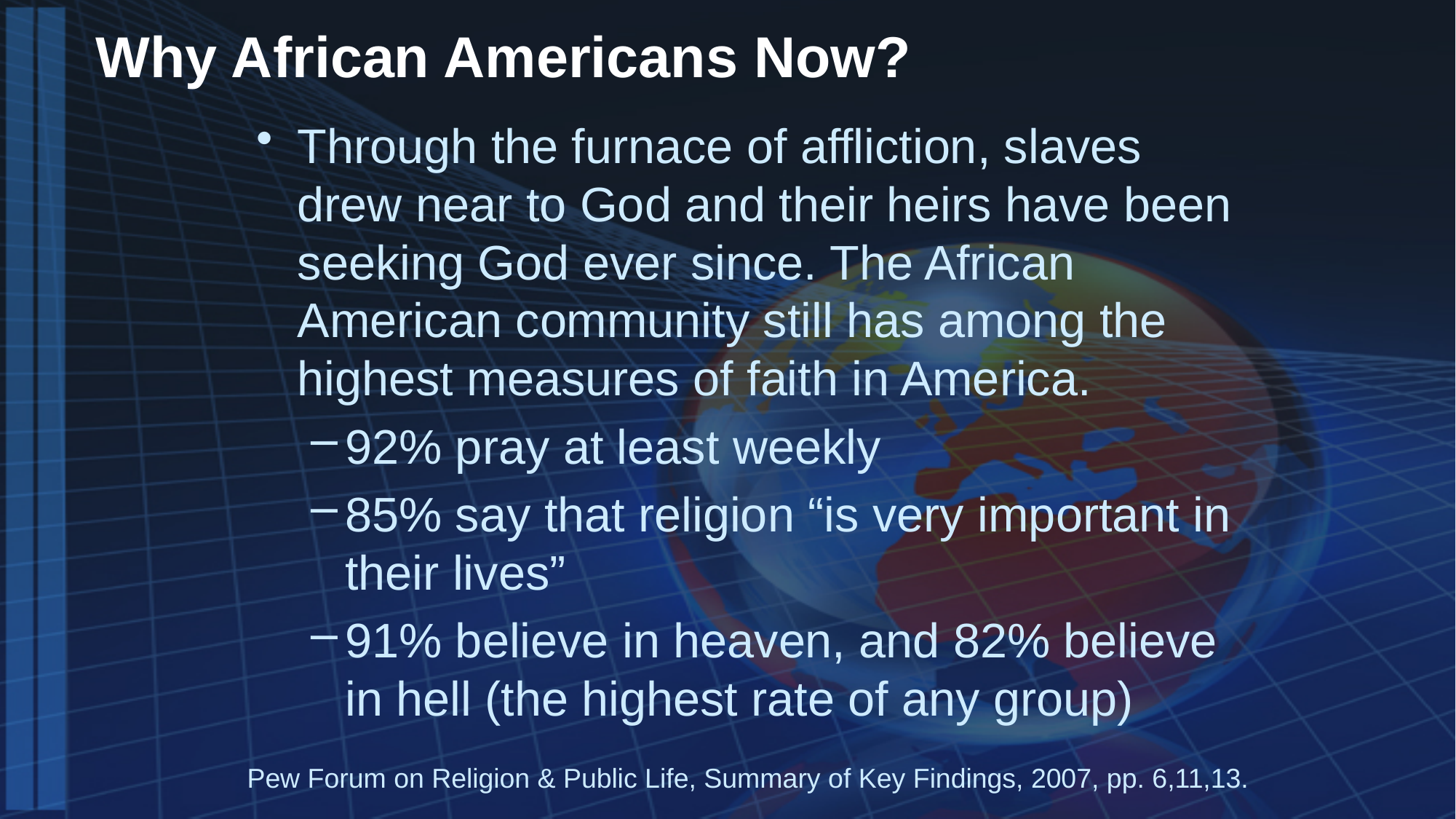

# Why African Americans Now?
Through the furnace of affliction, slaves drew near to God and their heirs have been seeking God ever since. The African American community still has among the highest measures of faith in America.
92% pray at least weekly
85% say that religion “is very important in their lives”
91% believe in heaven, and 82% believe in hell (the highest rate of any group)
Pew Forum on Religion & Public Life, Summary of Key Findings, 2007, pp. 6,11,13.